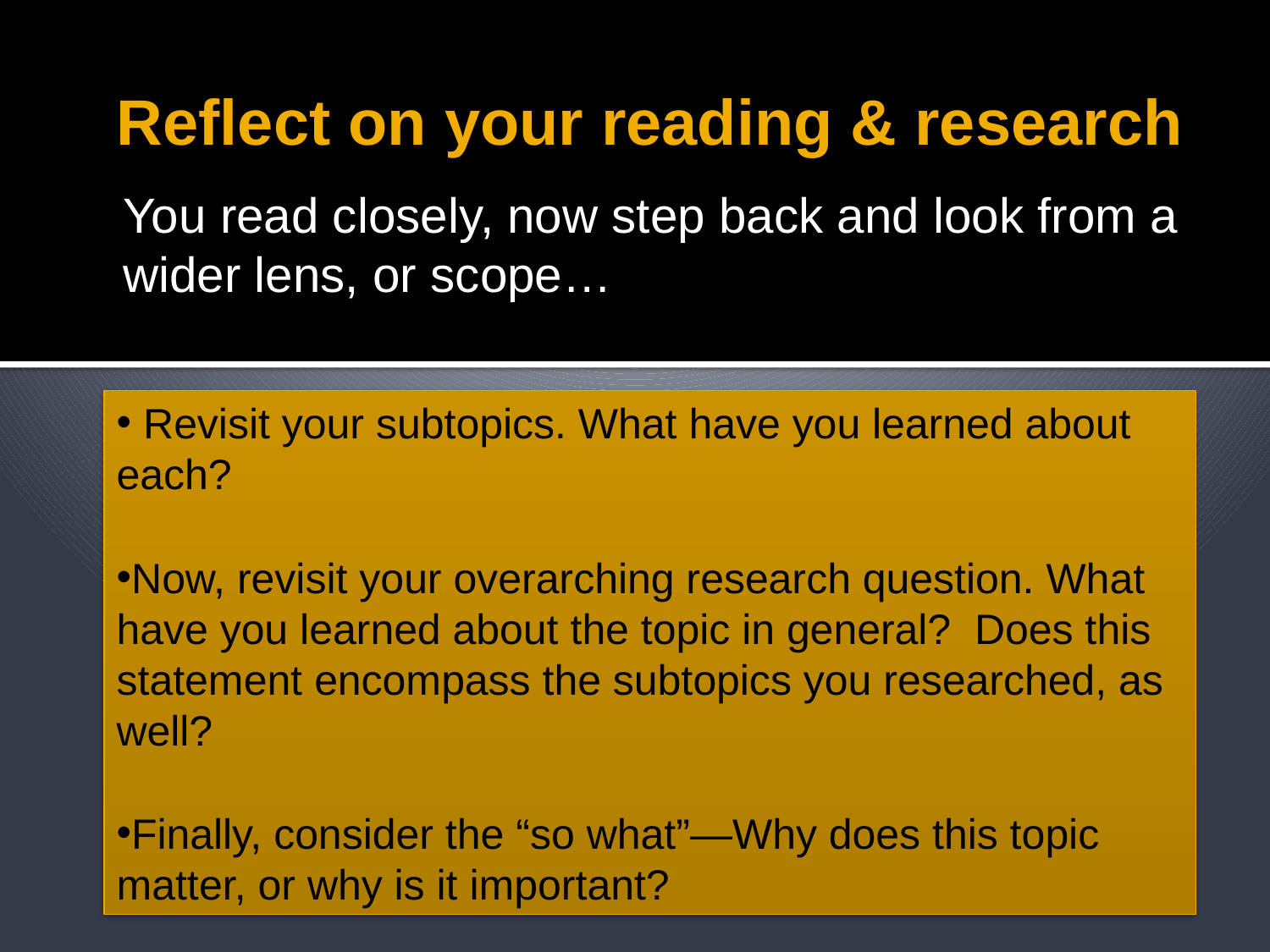

# Reflect on your reading & research
You read closely, now step back and look from a wider lens, or scope…
 Revisit your subtopics. What have you learned about each?
Now, revisit your overarching research question. What have you learned about the topic in general?  Does this statement encompass the subtopics you researched, as well?
Finally, consider the “so what”—Why does this topic matter, or why is it important?